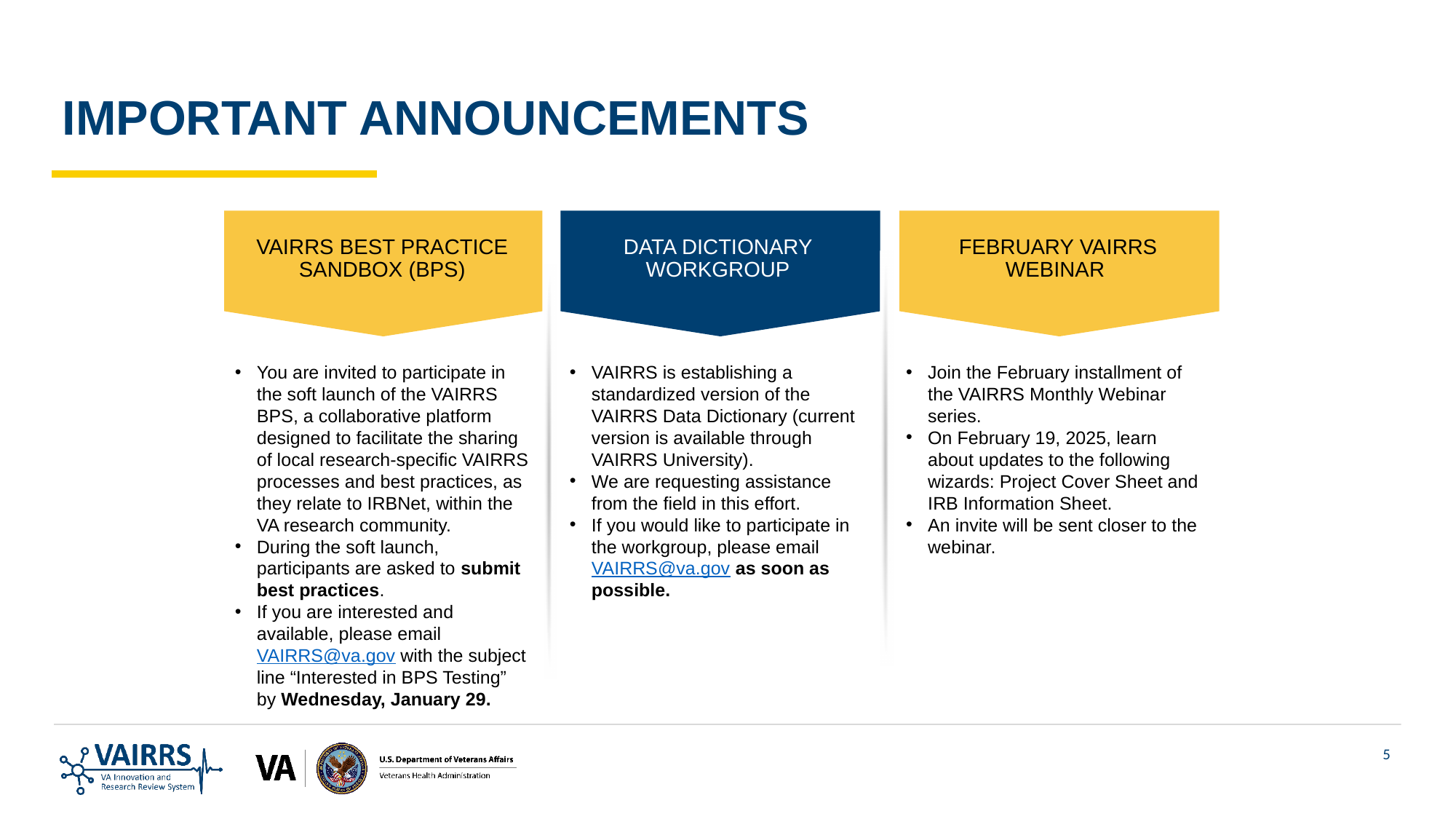

IMPORTANT ANNOUNCEMENTS
VAIRRS BEST PRACTICE SANDBOX (BPS)
DATA DICTIONARY WORKGROUP
FEBRUARY VAIRRS WEBINAR
You are invited to participate in the soft launch of the VAIRRS BPS, a collaborative platform designed to facilitate the sharing of local research-specific VAIRRS processes and best practices, as they relate to IRBNet, within the VA research community.
During the soft launch, participants are asked to submit best practices.
If you are interested and available, please email VAIRRS@va.gov with the subject line “Interested in BPS Testing” by Wednesday, January 29.

VAIRRS is establishing a standardized version of the VAIRRS Data Dictionary (current version is available through VAIRRS University).
We are requesting assistance from the field in this effort.
If you would like to participate in the workgroup, please email VAIRRS@va.gov as soon as possible.

Join the February installment of the VAIRRS Monthly Webinar series.
On February 19, 2025, learn about updates to the following wizards: Project Cover Sheet and IRB Information Sheet.
An invite will be sent closer to the webinar.